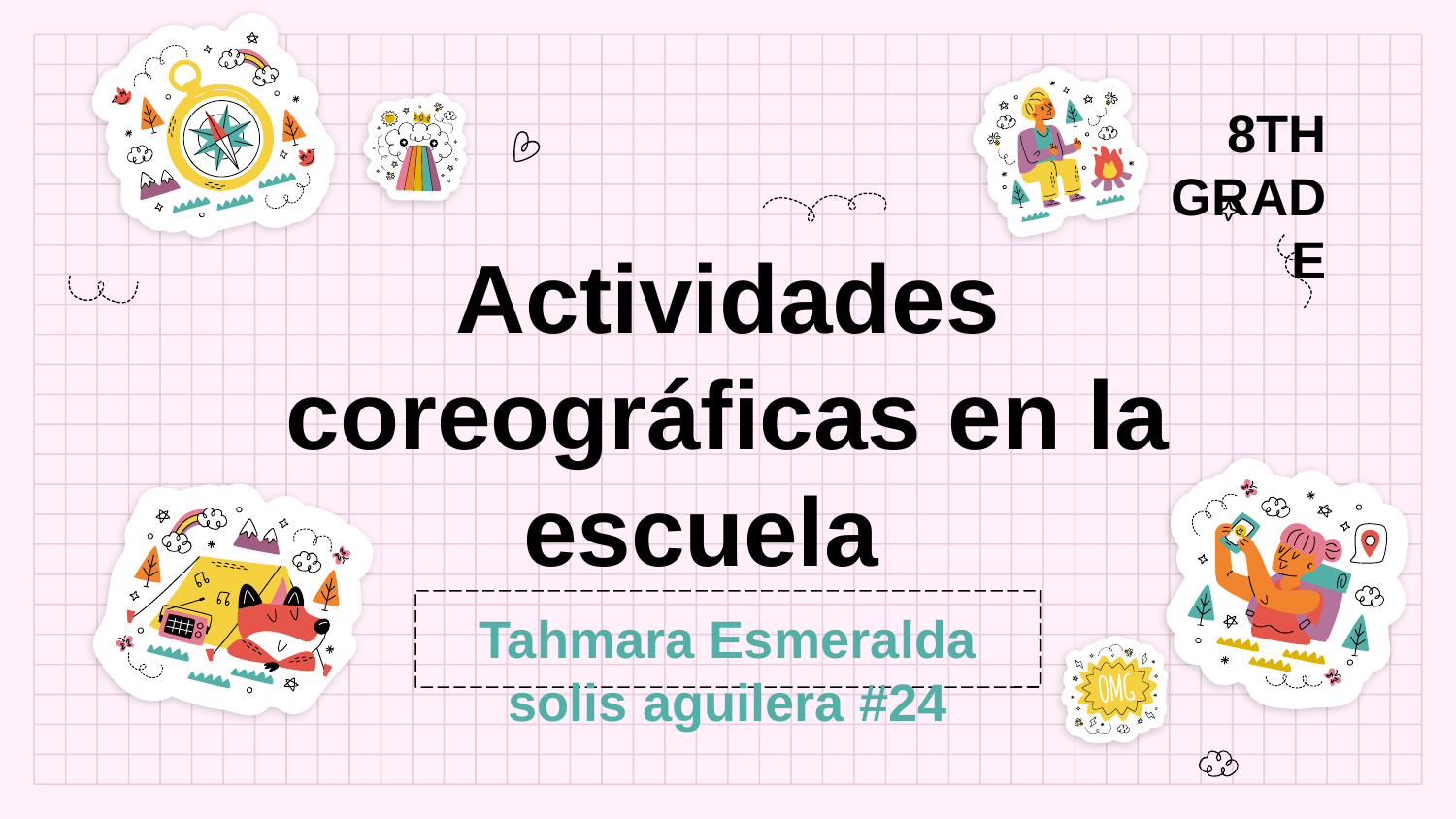

# 8TH GRADE

Actividades coreográficas en la escuela

Tahmara Esmeralda solis aguilera #24